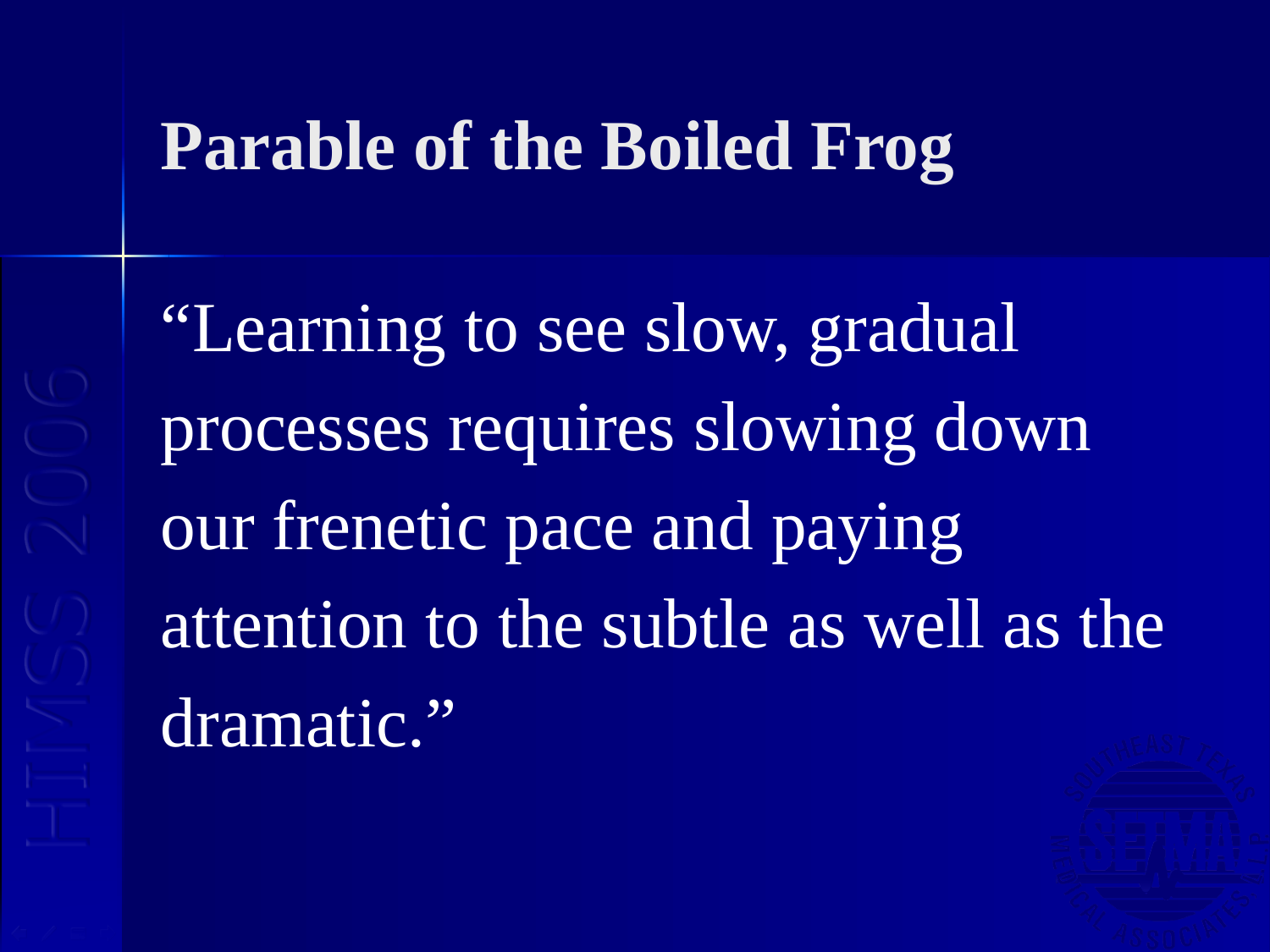

# Parable of the Boiled Frog
“Learning to see slow, gradual
processes requires slowing down
our frenetic pace and paying
attention to the subtle as well as the
dramatic.”